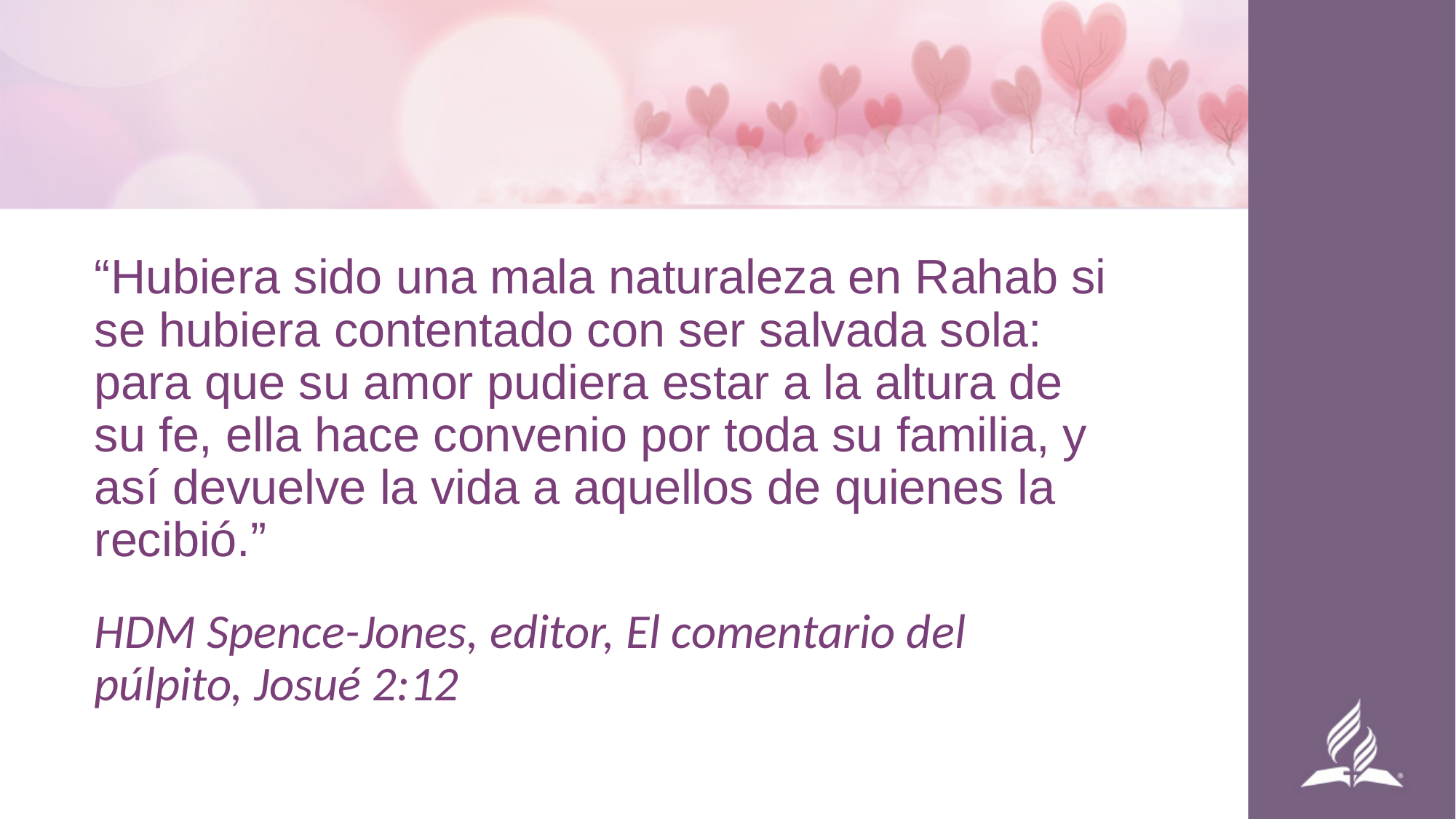

“Hubiera sido una mala naturaleza en Rahab si se hubiera contentado con ser salvada sola: para que su amor pudiera estar a la altura de su fe, ella hace convenio por toda su familia, y así devuelve la vida a aquellos de quienes la recibió.”

HDM Spence-Jones, editor, El comentario del púlpito, Josué 2:12